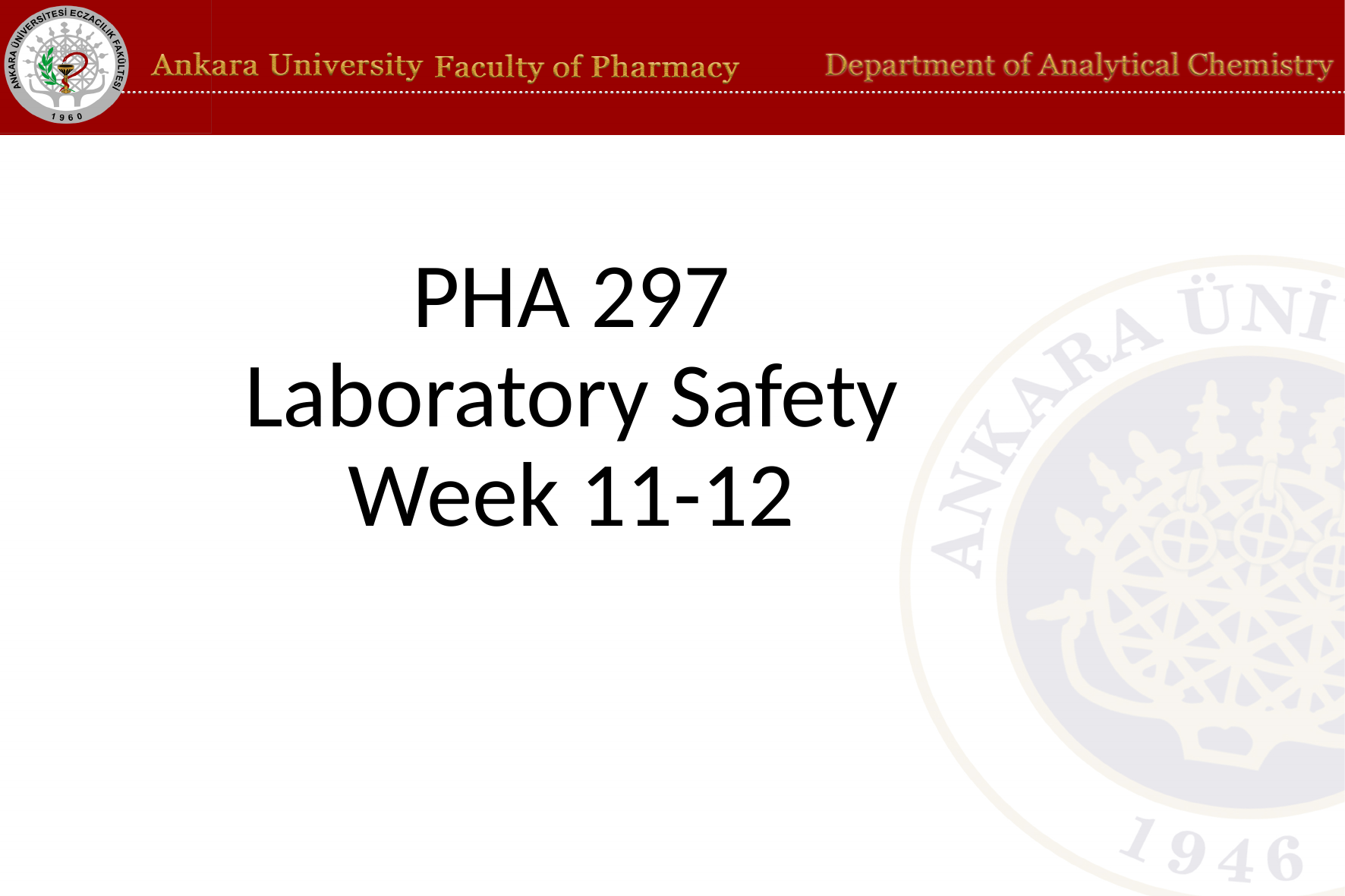

# PHA 297 Laboratory Safety Week 11-12